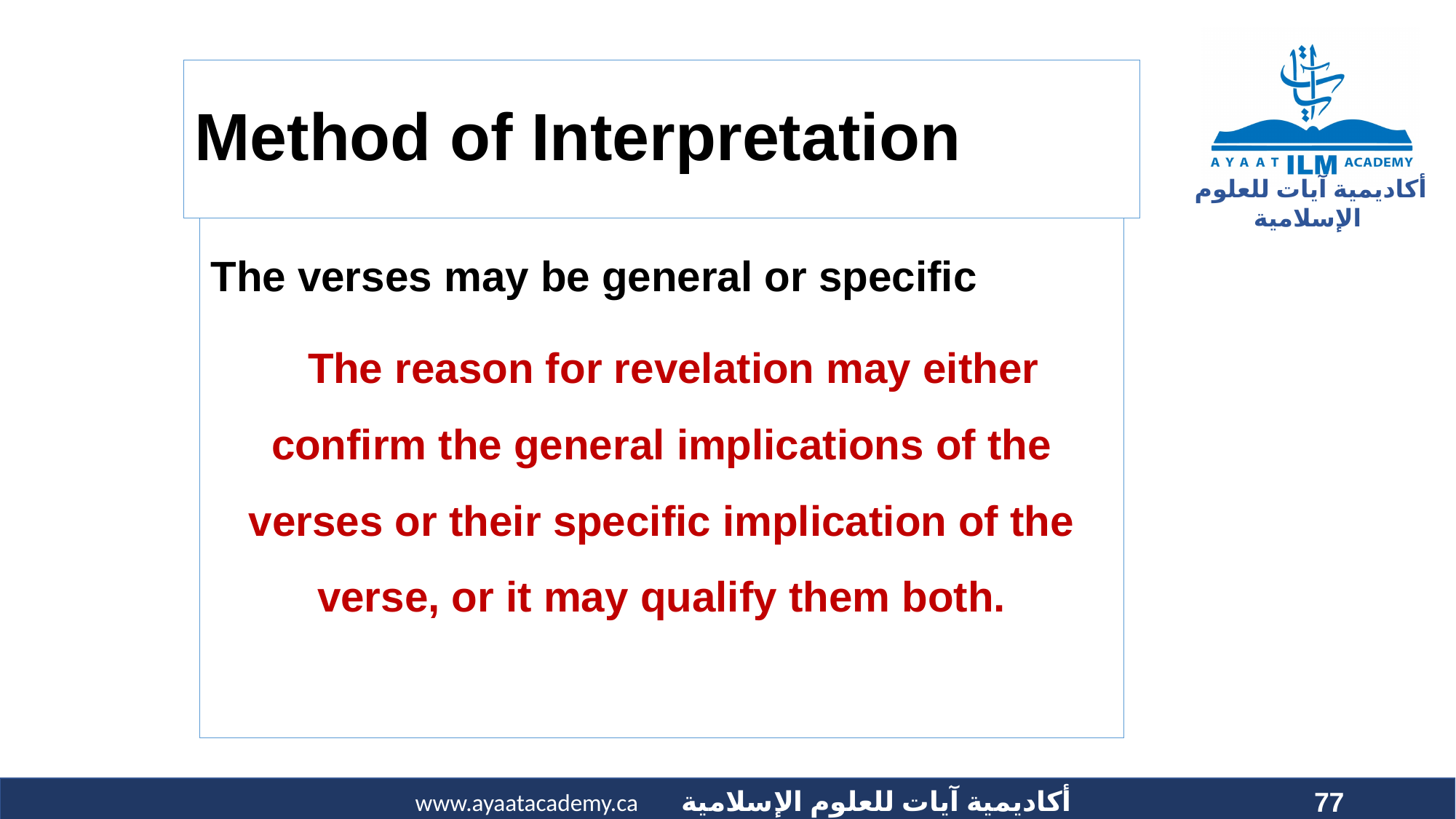

# Method of Interpretation
The verses may be general or specific
  The reason for revelation may either confirm the general implications of the verses or their specific implication of the verse, or it may qualify them both.
77